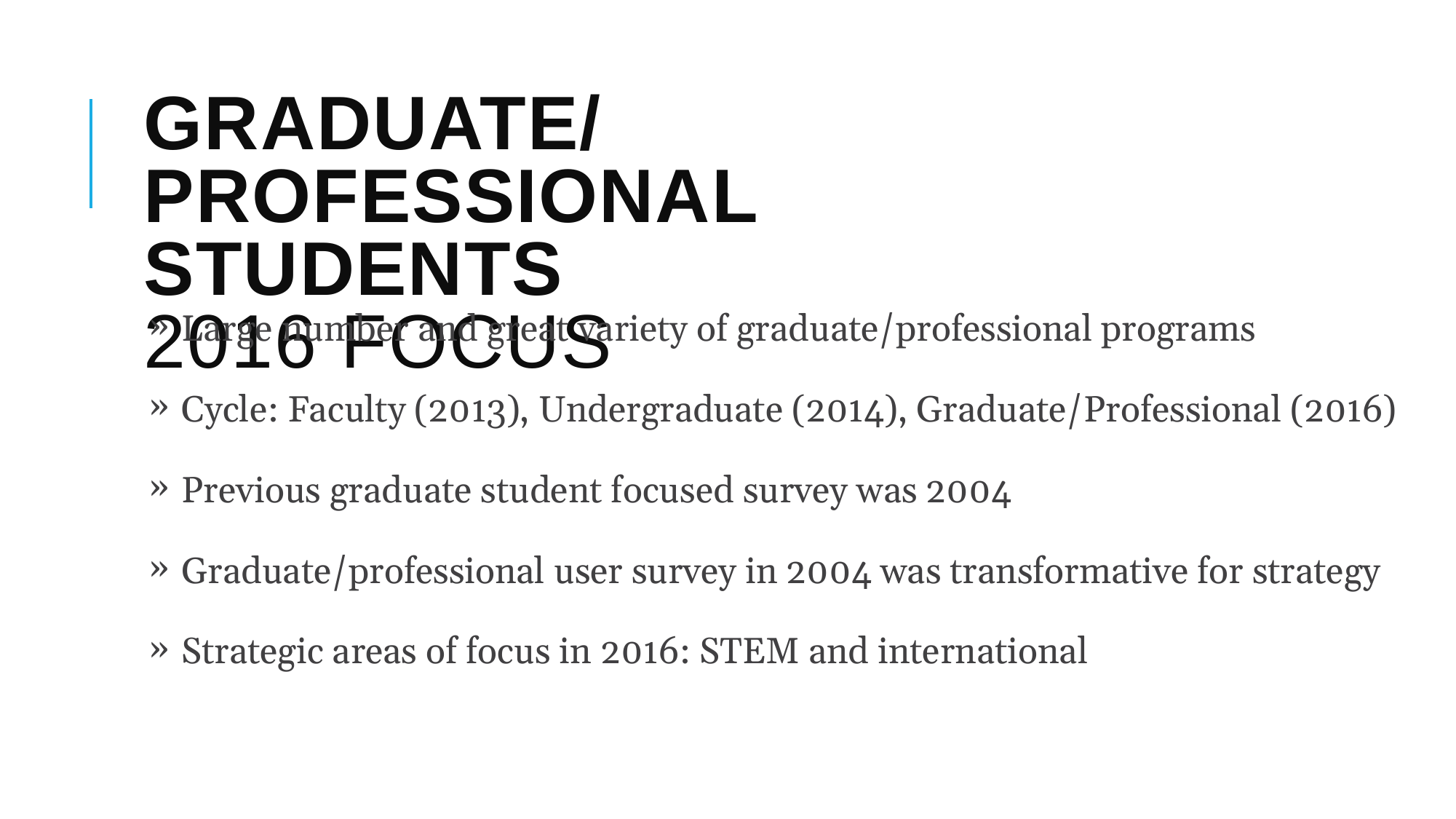

# Graduate/professional students 2016 focus
Large number and great variety of graduate/professional programs
Cycle: Faculty (2013), Undergraduate (2014), Graduate/Professional (2016)
Previous graduate student focused survey was 2004
Graduate/professional user survey in 2004 was transformative for strategy
Strategic areas of focus in 2016: STEM and international